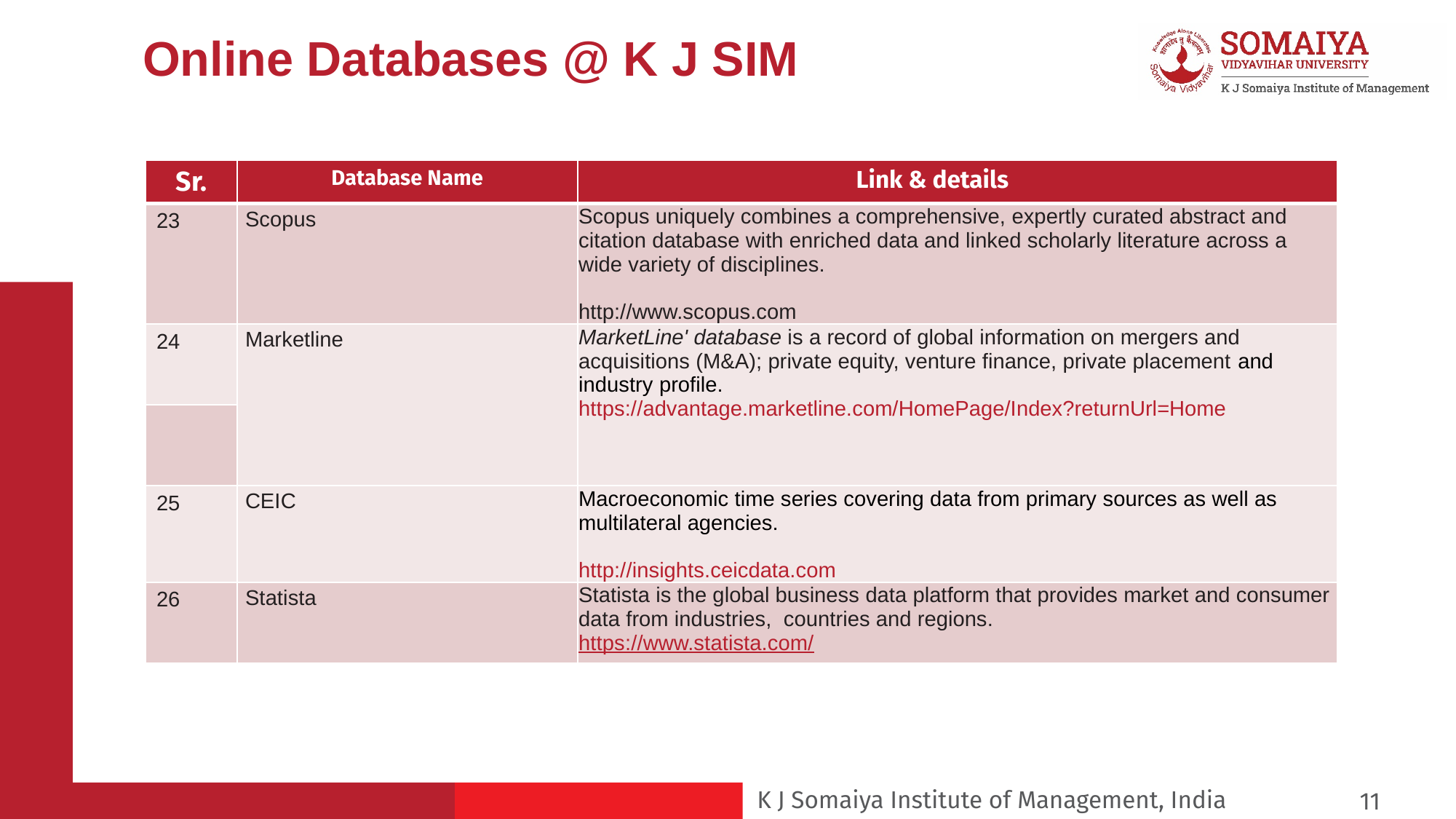

# Online Databases @ K J SIM
| Sr. | Database Name | Link & details |
| --- | --- | --- |
| 23 | Scopus | Scopus uniquely combines a comprehensive, expertly curated abstract and citation database with enriched data and linked scholarly literature across a wide variety of disciplines. http://www.scopus.com |
| 24 | Marketline | MarketLine' database is a record of global information on mergers and acquisitions (M&A); private equity, venture finance, private placement and industry profile. https://advantage.marketline.com/HomePage/Index?returnUrl=Home |
|  |  |  |
| 25 | CEIC | Macroeconomic time series covering data from primary sources as well as multilateral agencies. http://insights.ceicdata.com |
| 26 | Statista | Statista is the global business data platform that provides market and consumer data from industries, countries and regions. https://www.statista.com/ |
11